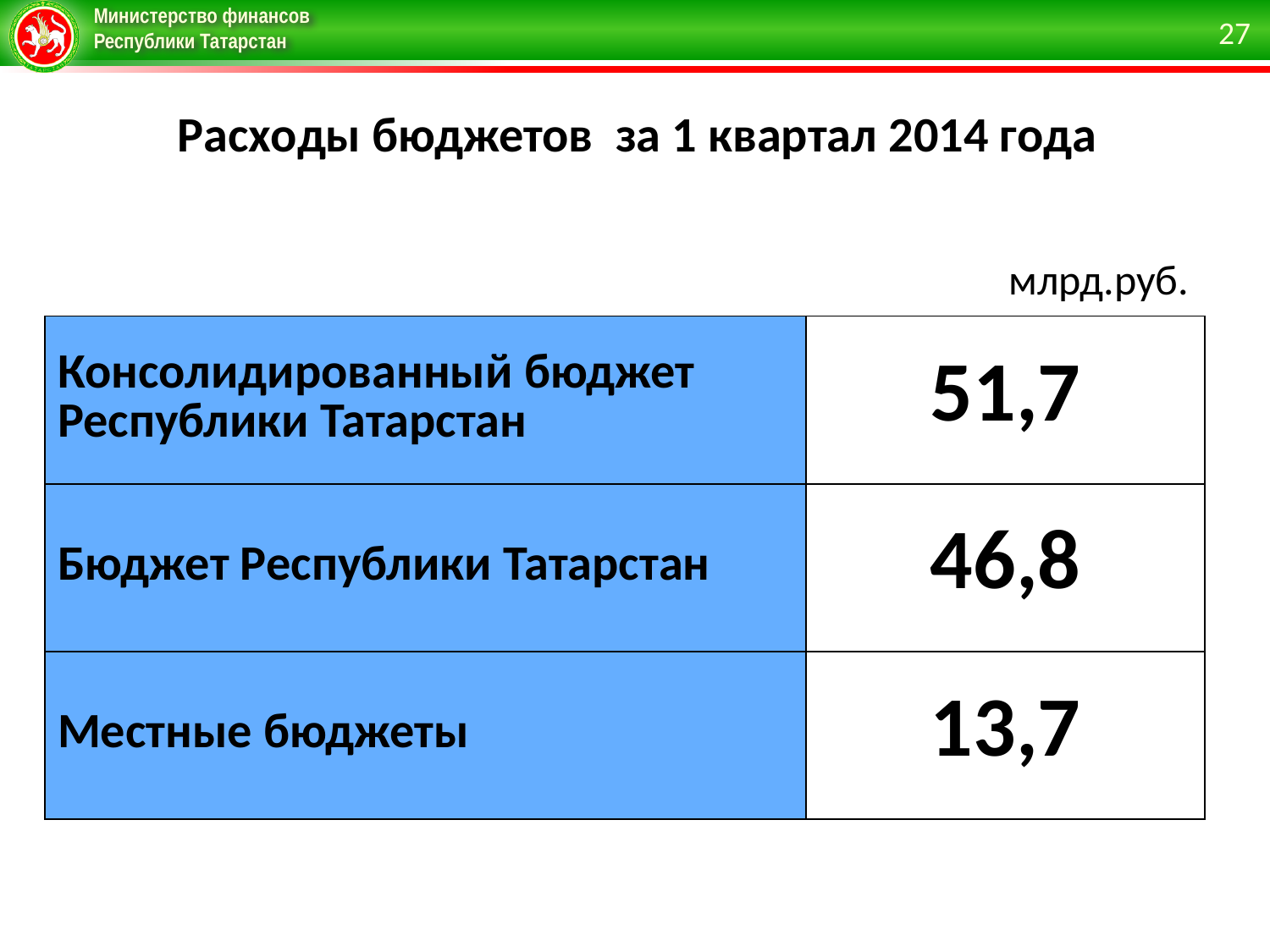

27
Расходы бюджетов  за 1 квартал 2014 года

млрд.руб.
| Консолидированный бюджет Республики Татарстан | 51,7 |
| --- | --- |
| Бюджет Республики Татарстан | 46,8 |
| Местные бюджеты | 13,7 |